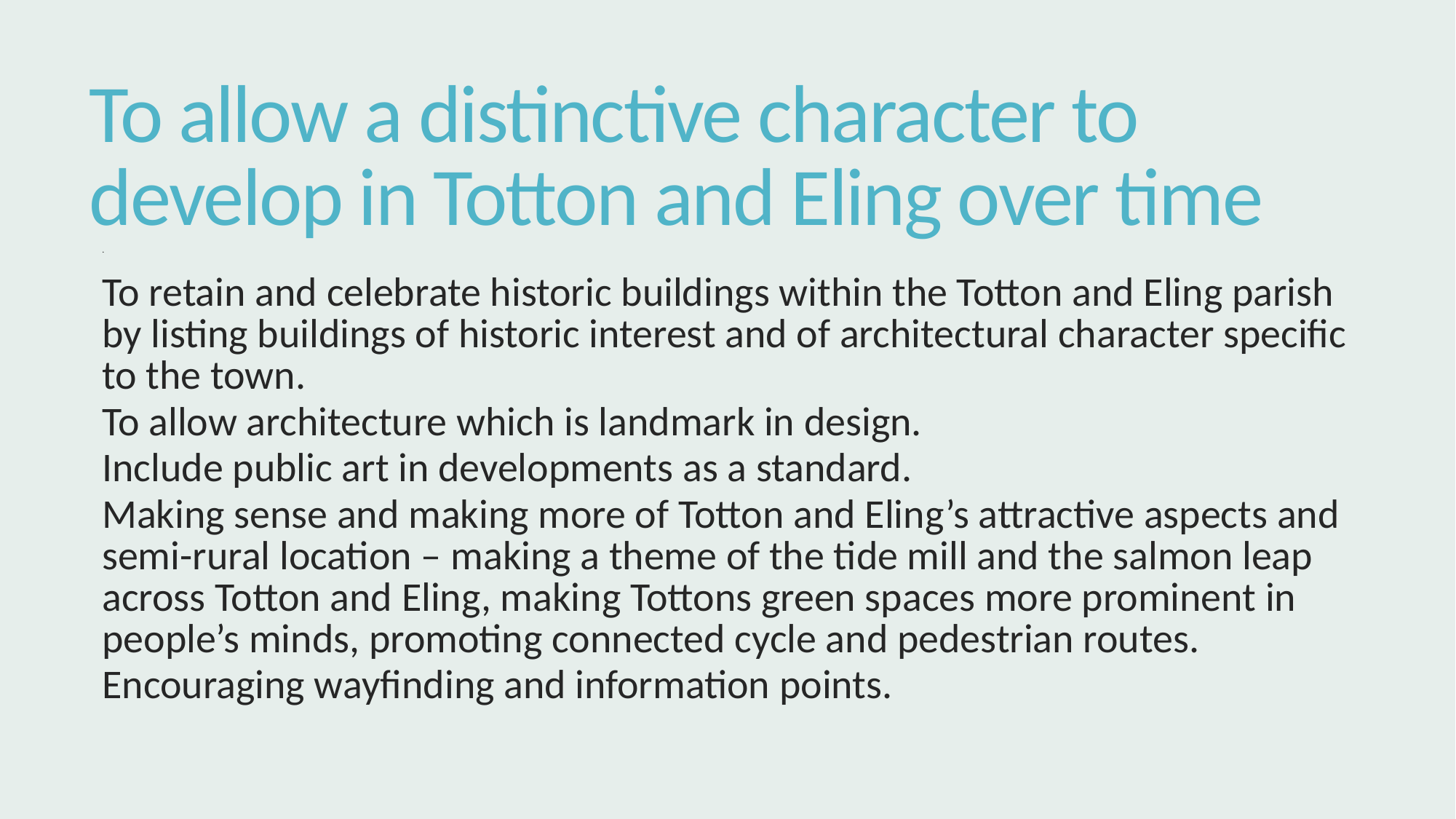

# To allow a distinctive character to develop in Totton and Eling over time
.

To retain and celebrate historic buildings within the Totton and Eling parish by listing buildings of historic interest and of architectural character specific to the town.
To allow architecture which is landmark in design.
Include public art in developments as a standard.
Making sense and making more of Totton and Eling’s attractive aspects and semi-rural location – making a theme of the tide mill and the salmon leap across Totton and Eling, making Tottons green spaces more prominent in people’s minds, promoting connected cycle and pedestrian routes.
Encouraging wayfinding and information points.